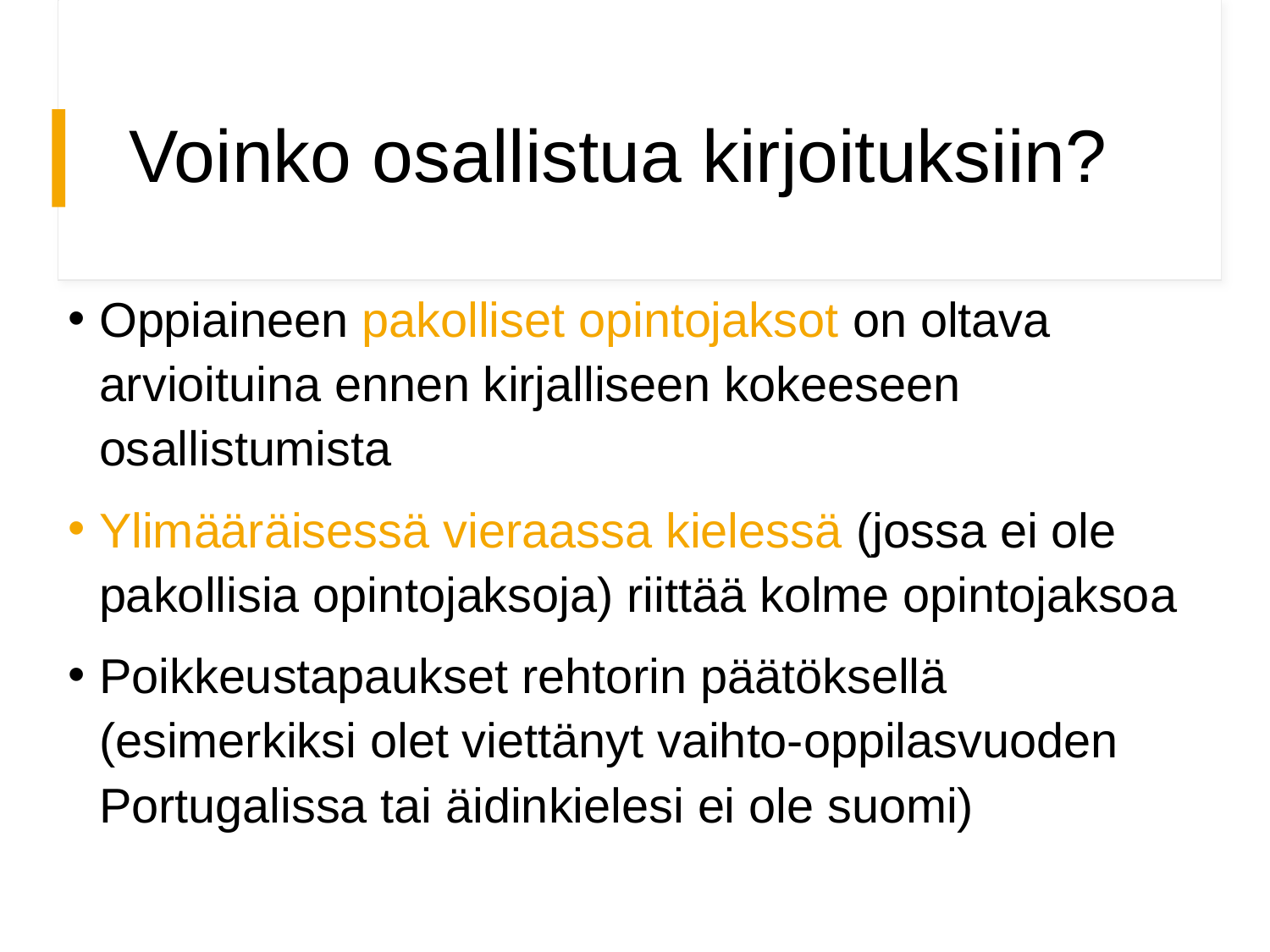

# Voinko osallistua kirjoituksiin?
Oppiaineen pakolliset opintojaksot on oltava arvioituina ennen kirjalliseen kokeeseen osallistumista
Ylimääräisessä vieraassa kielessä (jossa ei ole pakollisia opintojaksoja) riittää kolme opintojaksoa
Poikkeustapaukset rehtorin päätöksellä (esimerkiksi olet viettänyt vaihto-oppilasvuoden Portugalissa tai äidinkielesi ei ole suomi)